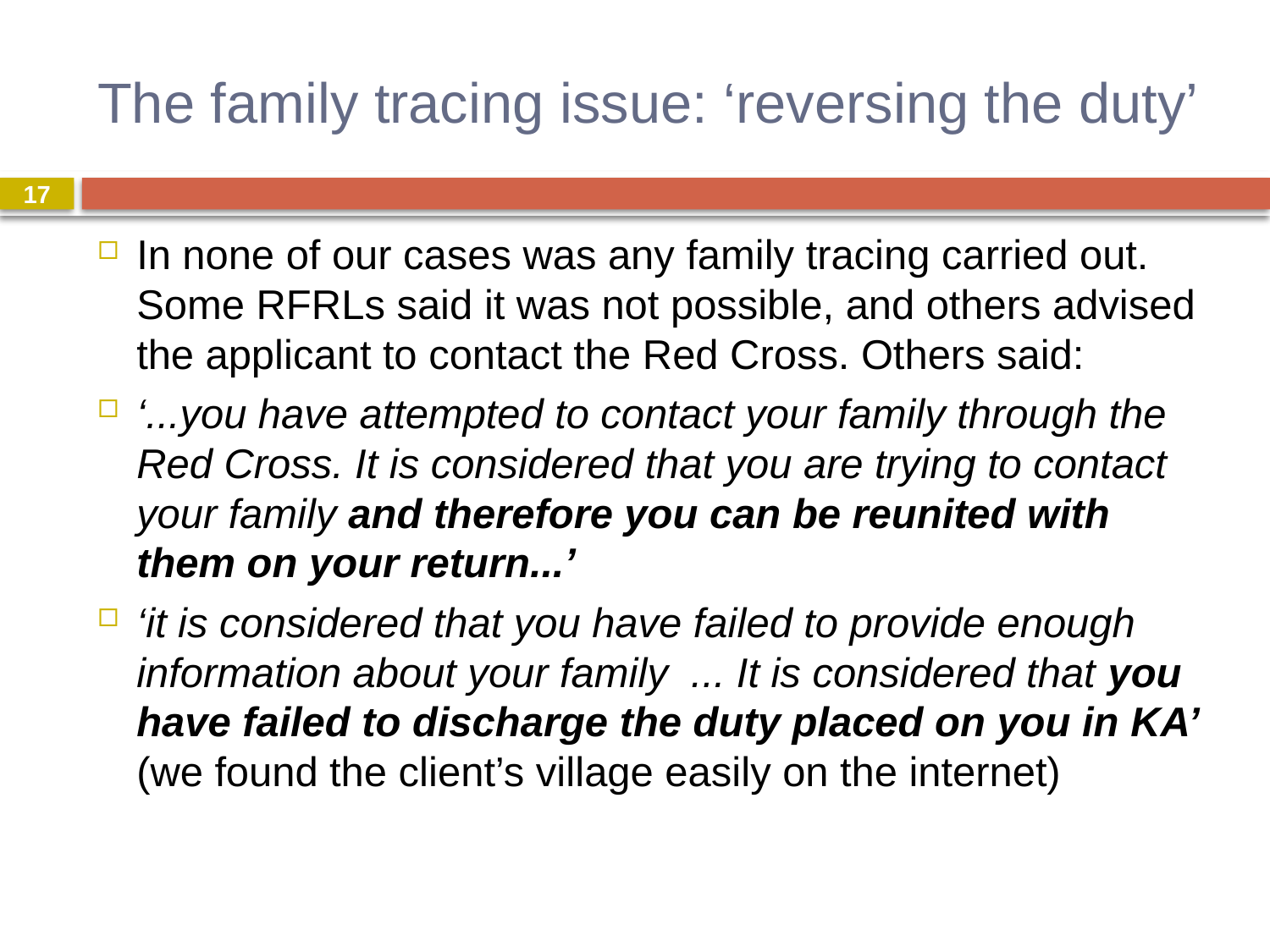

# The family tracing issue: ‘reversing the duty’
17
In none of our cases was any family tracing carried out. Some RFRLs said it was not possible, and others advised the applicant to contact the Red Cross. Others said:
‘...you have attempted to contact your family through the Red Cross. It is considered that you are trying to contact your family and therefore you can be reunited with them on your return...’
‘it is considered that you have failed to provide enough information about your family  ... It is considered that you have failed to discharge the duty placed on you in KA’ (we found the client’s village easily on the internet)